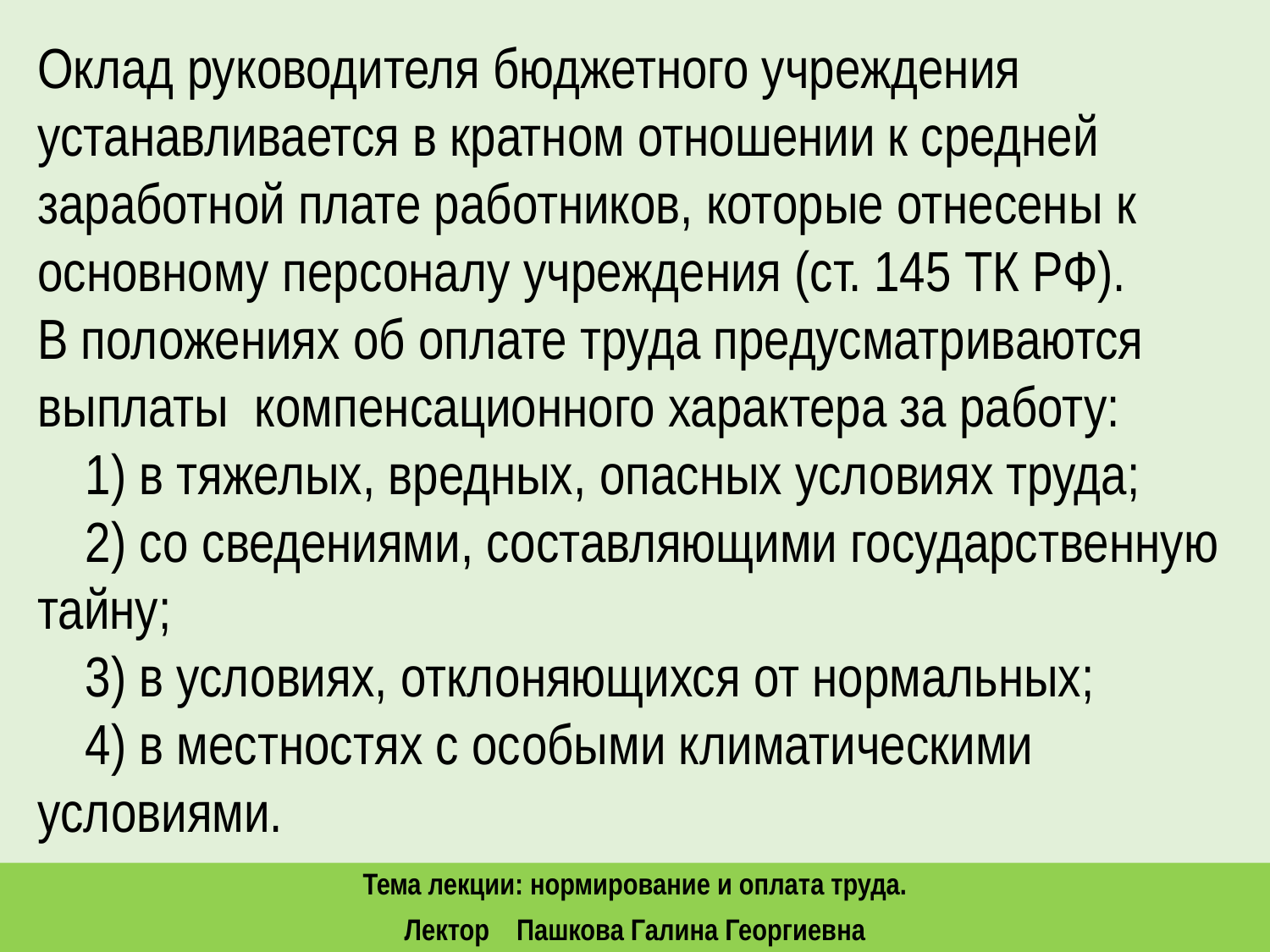

Оклад руководителя бюджетного учреждения устанавливается в кратном отношении к средней заработной плате работников, которые отнесены к основному персоналу учреждения (ст. 145 ТК РФ).
В положениях об оплате труда предусматриваются выплаты  компенсационного характера за работу:
1) в тяжелых, вредных, опасных условиях труда;
2) со сведениями, составляющими государственную тайну;
3) в условиях, отклоняющихся от нормальных;
4) в местностях с особыми климатическими условиями.

Тема лекции: нормирование и оплата труда.
Лектор    Пашкова Галина Георгиевна